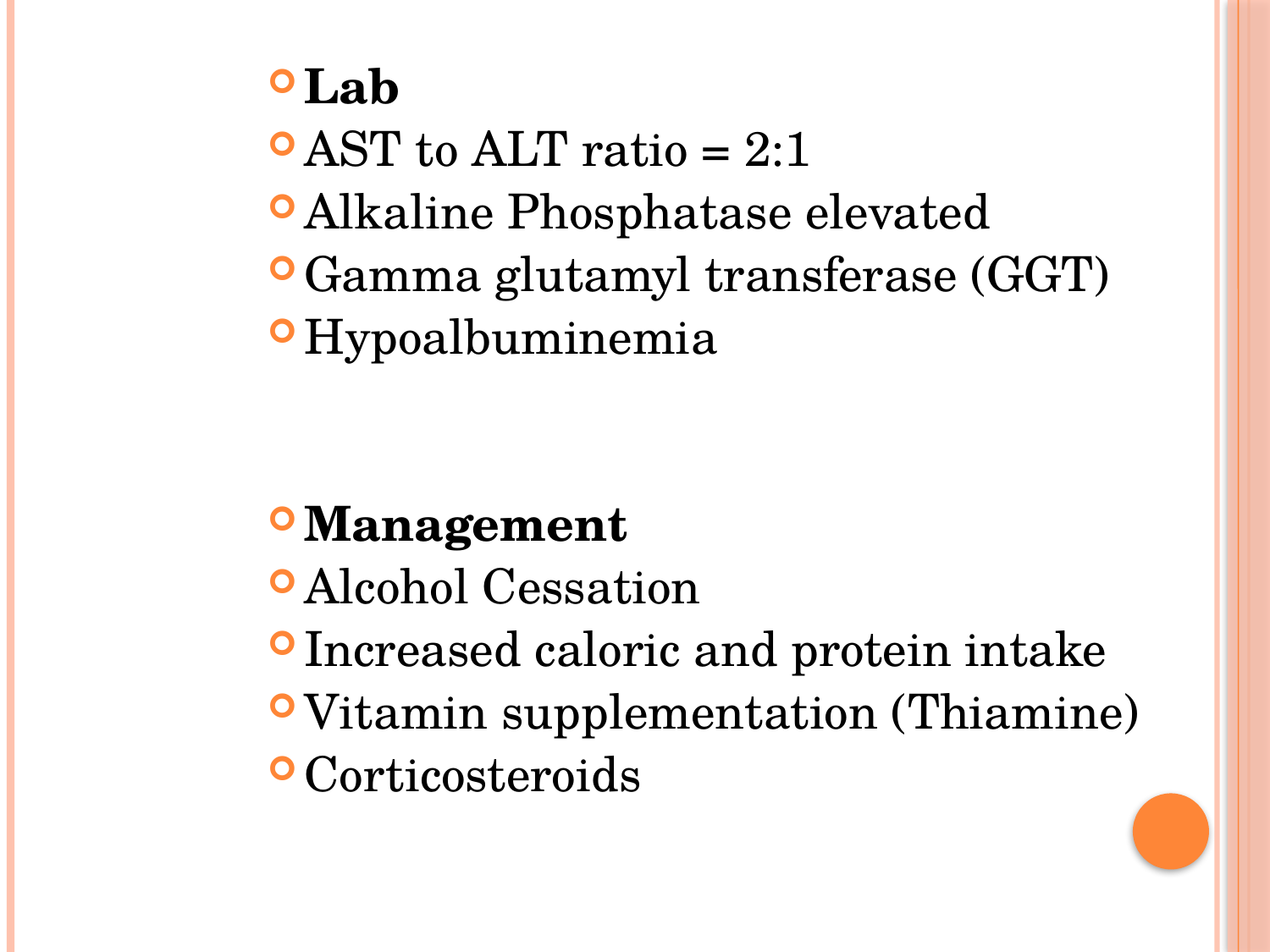

Lab
AST to ALT ratio = 2:1
Alkaline Phosphatase elevated
Gamma glutamyl transferase (GGT)
Hypoalbuminemia

Management
Alcohol Cessation
Increased caloric and protein intake
Vitamin supplementation (Thiamine)
Corticosteroids